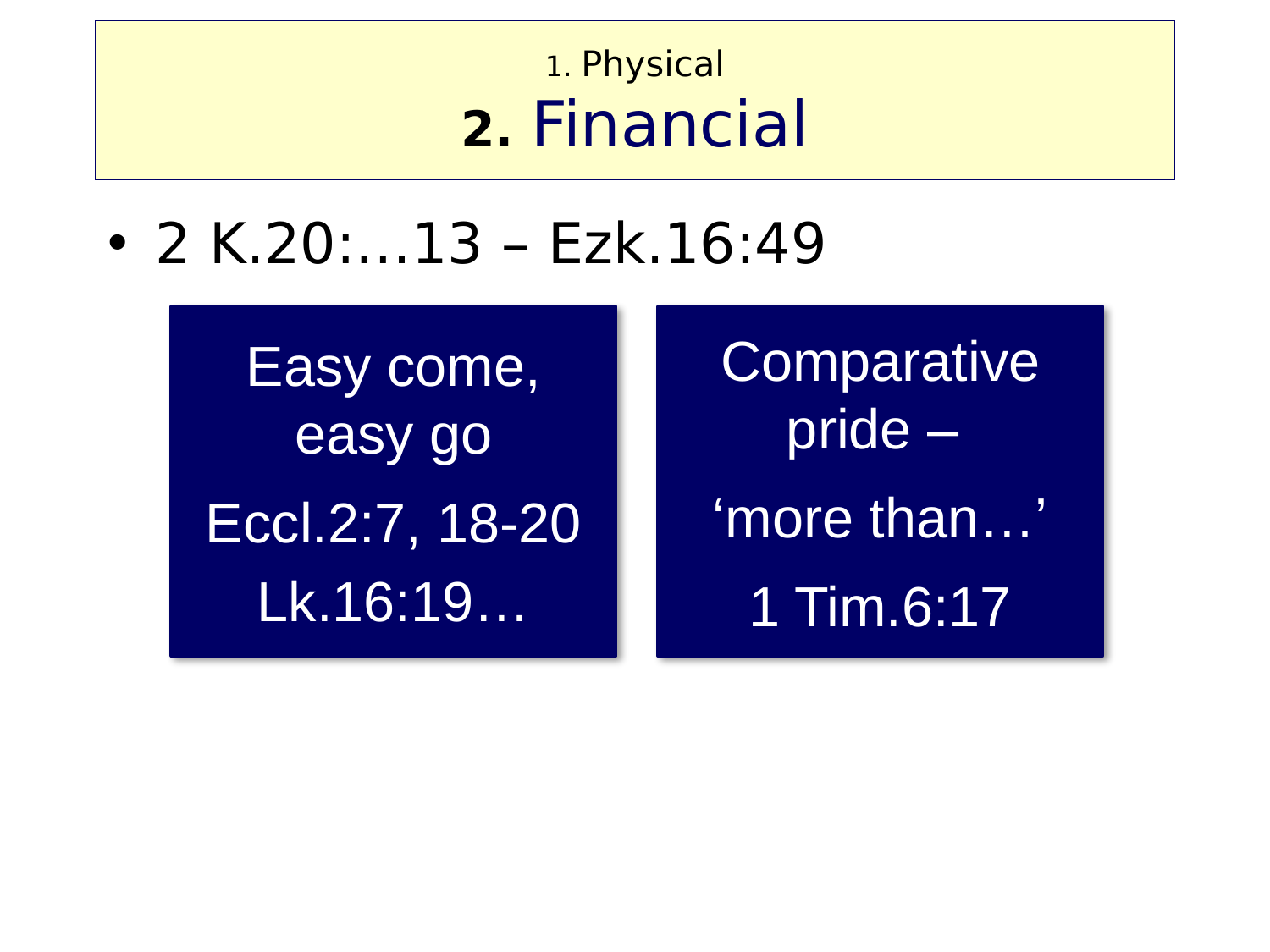

# 1. Physical 2. Financial
2 K.20:…13 – Ezk.16:49
Easy come, easy go
Eccl.2:7, 18-20
Lk.16:19…
Comparative pride –
‘more than…’
1 Tim.6:17